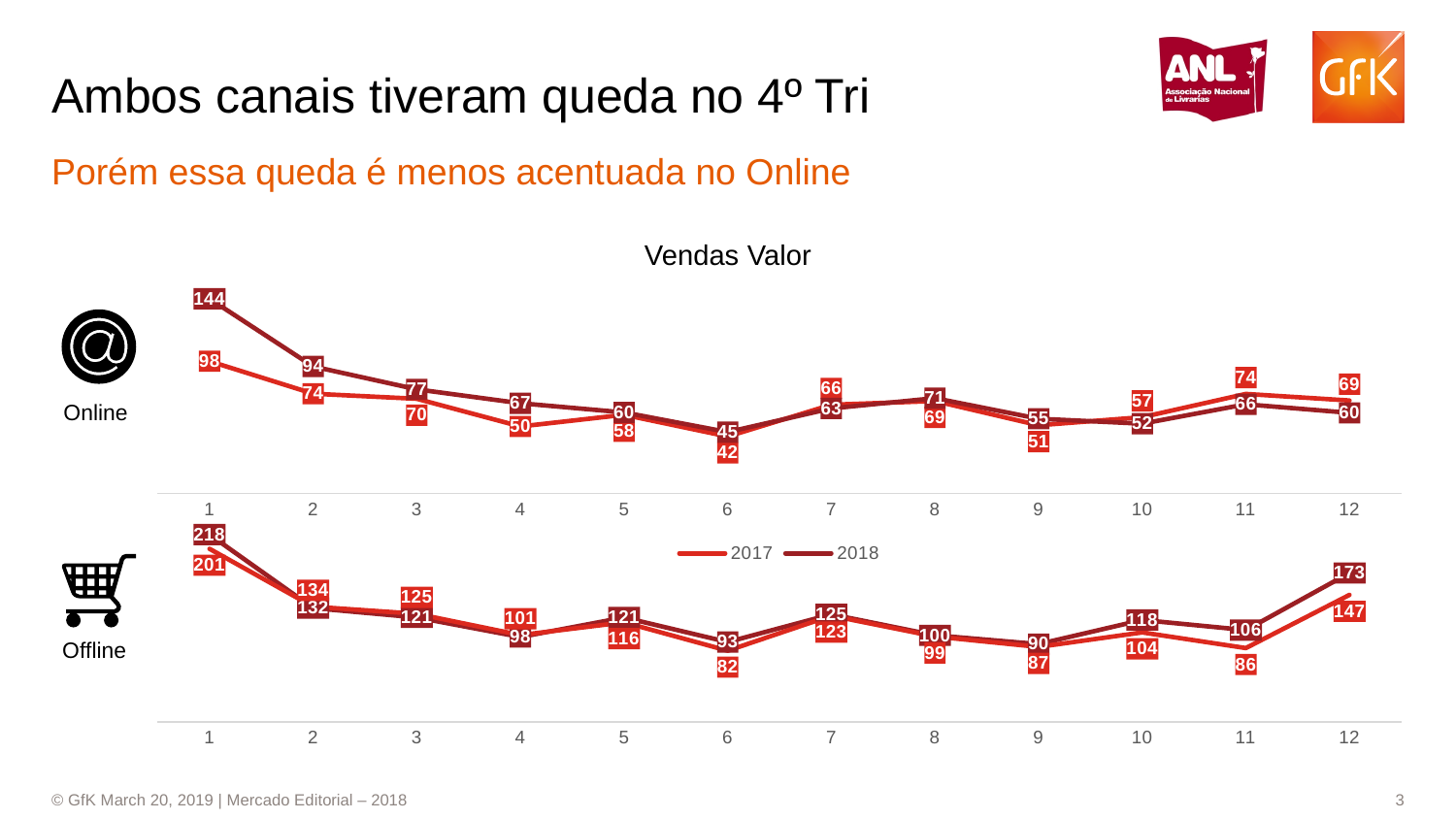

# Ambos canais tiveram queda no 4º Tri
Porém essa queda é menos acentuada no Online
Vendas Valor

### Chart

| Category | 2017 | 2018 |
|---|---|---|
Online

### Chart

| Category | 2017 | 2018 |
|---|---|---|
Offline